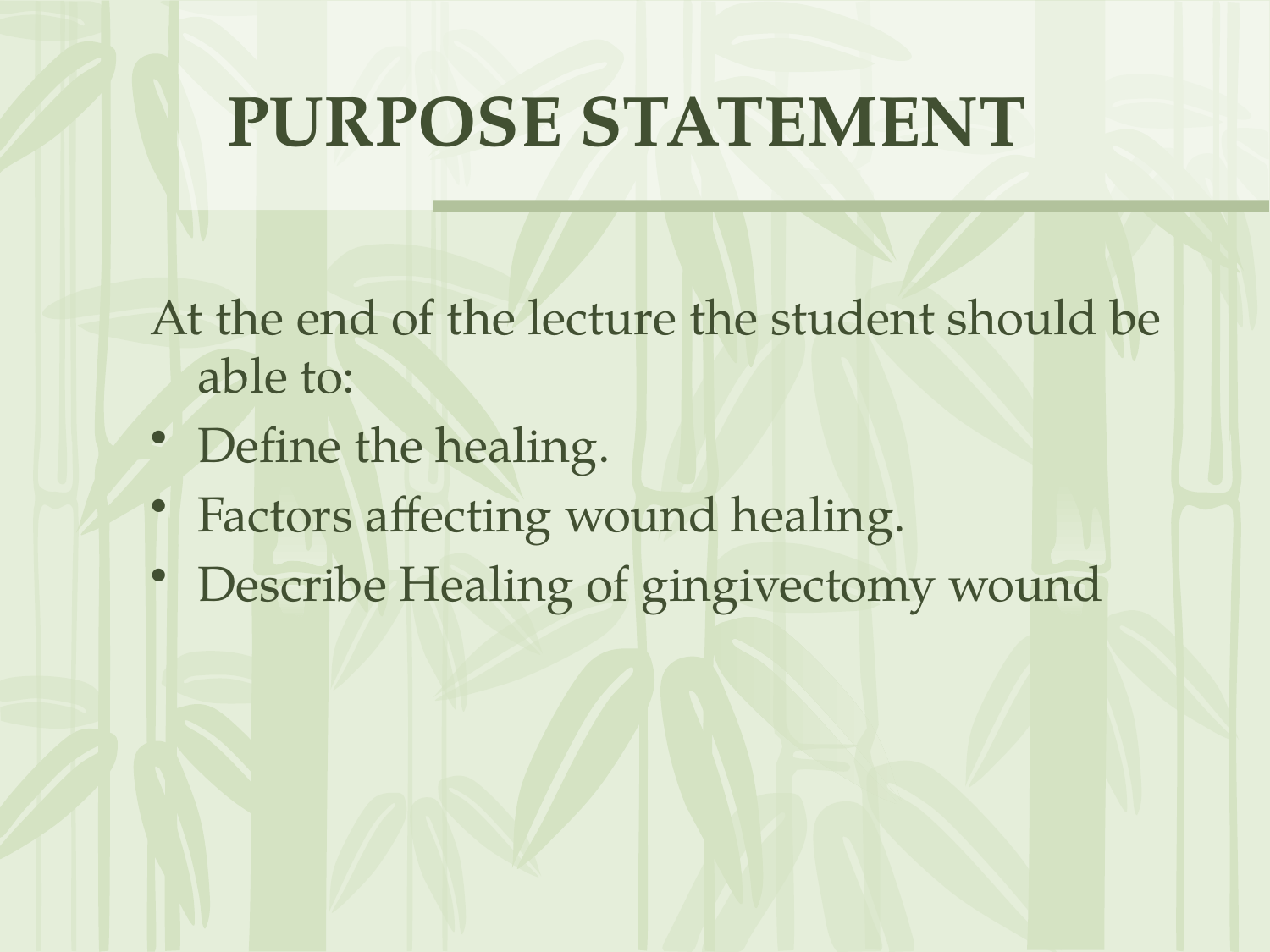

# PURPOSE STATEMENT

At the end of the lecture the student should be able to:
Define the healing.
Factors affecting wound healing.
Describe Healing of gingivectomy wound